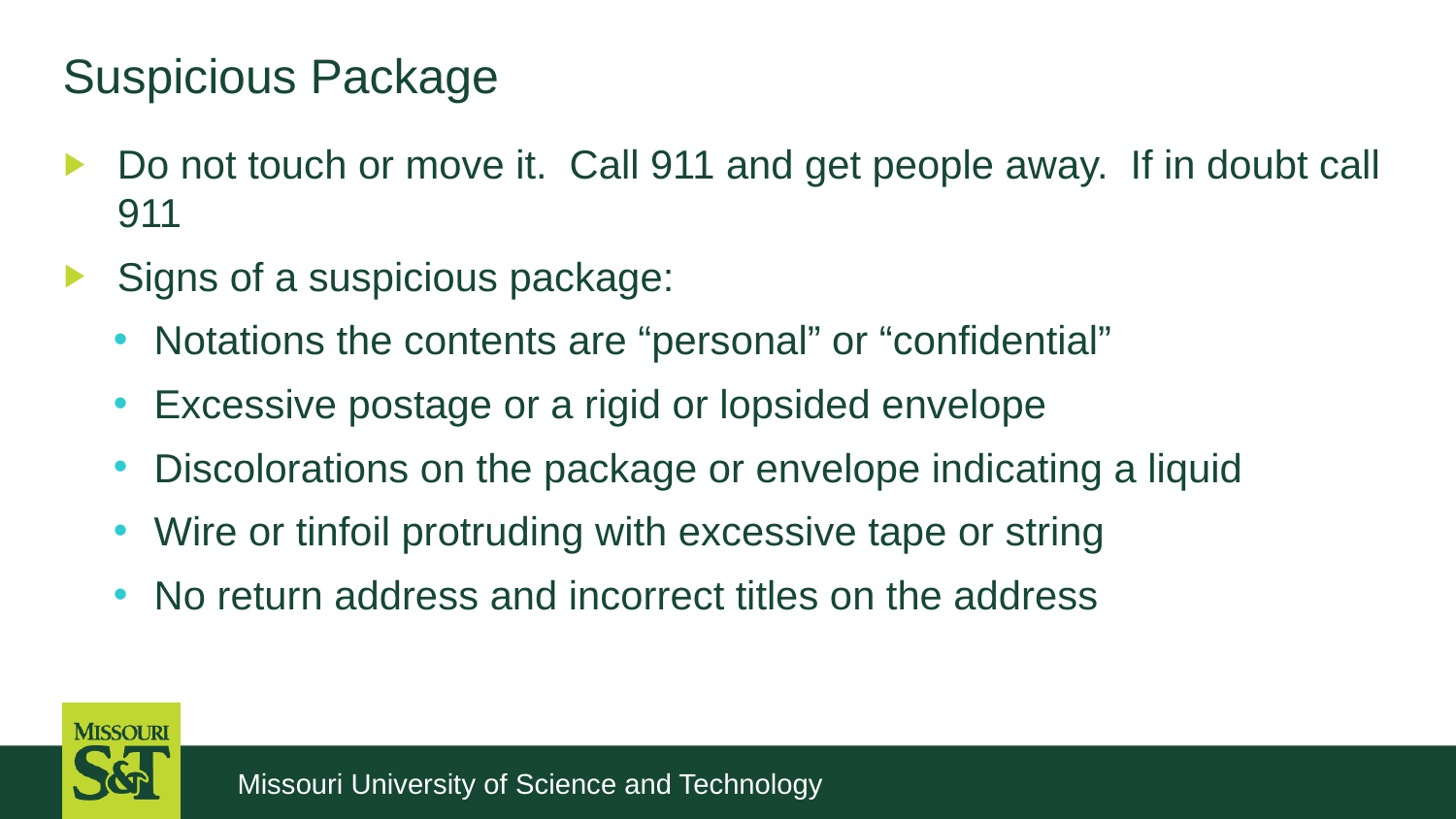

Suspicious Package
Do not touch or move it.  Call 911 and get people away.  If in doubt call 911
Signs of a suspicious package:
Notations the contents are “personal” or “confidential”
Excessive postage or a rigid or lopsided envelope
Discolorations on the package or envelope indicating a liquid
Wire or tinfoil protruding with excessive tape or string
No return address and incorrect titles on the address

Missouri University of Science and Technology